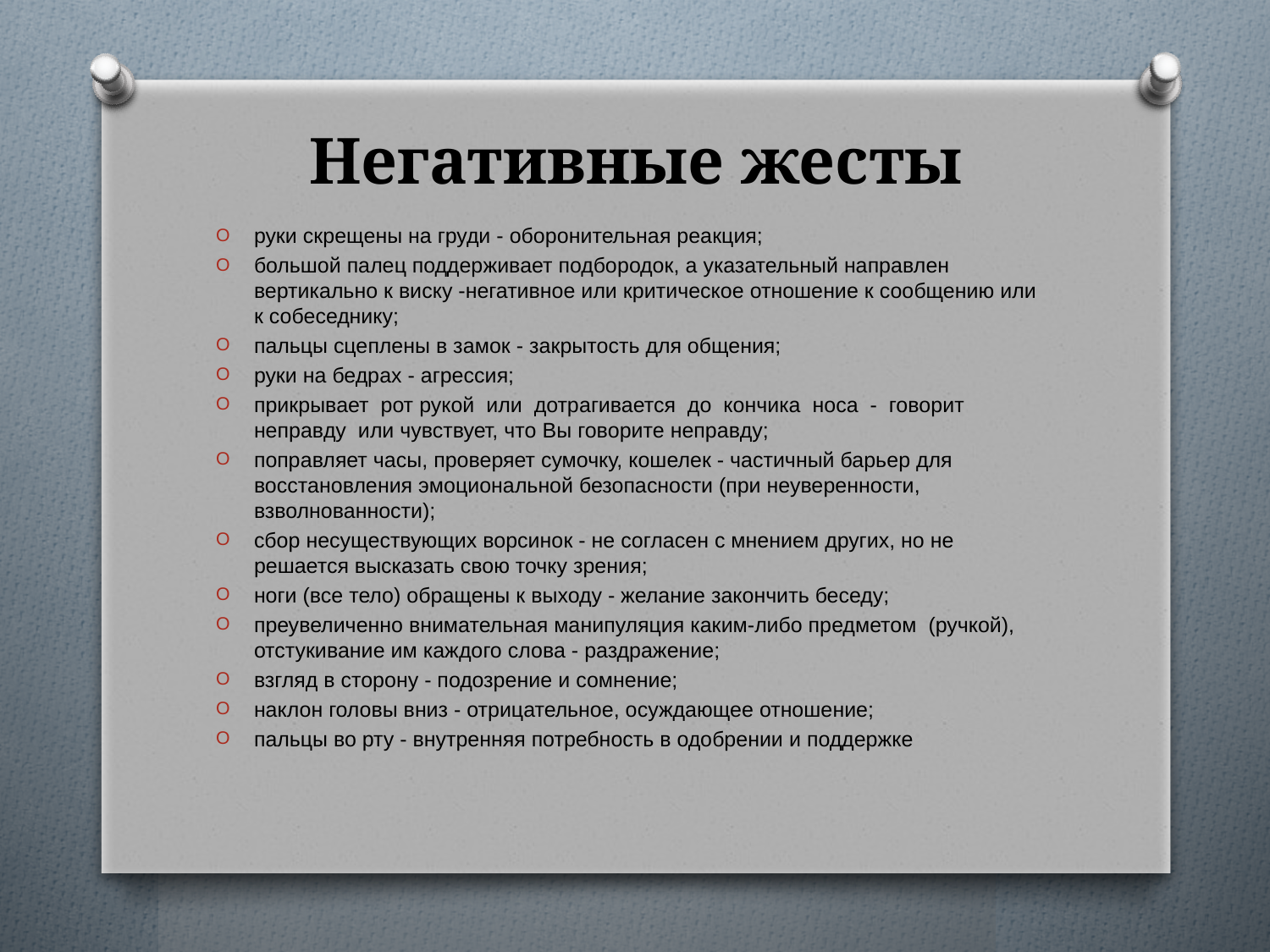

# Негативные жесты
руки скрещены на груди - оборонительная реакция;
большой палец поддерживает подбородок, а указательный направлен вертикально к виску -негативное или критическое отношение к сообщению или к собеседнику;
пальцы сцеплены в замок - закрытость для общения;
руки на бедрах - агрессия;
прикрывает  рот рукой  или  дотрагивается  до  кончика  носа  -  говорит  неправду  или чувствует, что Вы говорите неправду;
поправляет часы, проверяет сумочку, кошелек - частичный барьер для восстановления эмоциональной безопасности (при неуверенности, взволнованности);
сбор несуществующих ворсинок - не согласен с мнением других, но не решается высказать свою точку зрения;
ноги (все тело) обращены к выходу - желание закончить беседу;
преувеличенно внимательная манипуляция каким-либо предметом  (ручкой), отстукивание им каждого слова - раздражение;
взгляд в сторону - подозрение и сомнение;
наклон головы вниз - отрицательное, осуждающее отношение;
пальцы во рту - внутренняя потребность в одобрении и поддержке